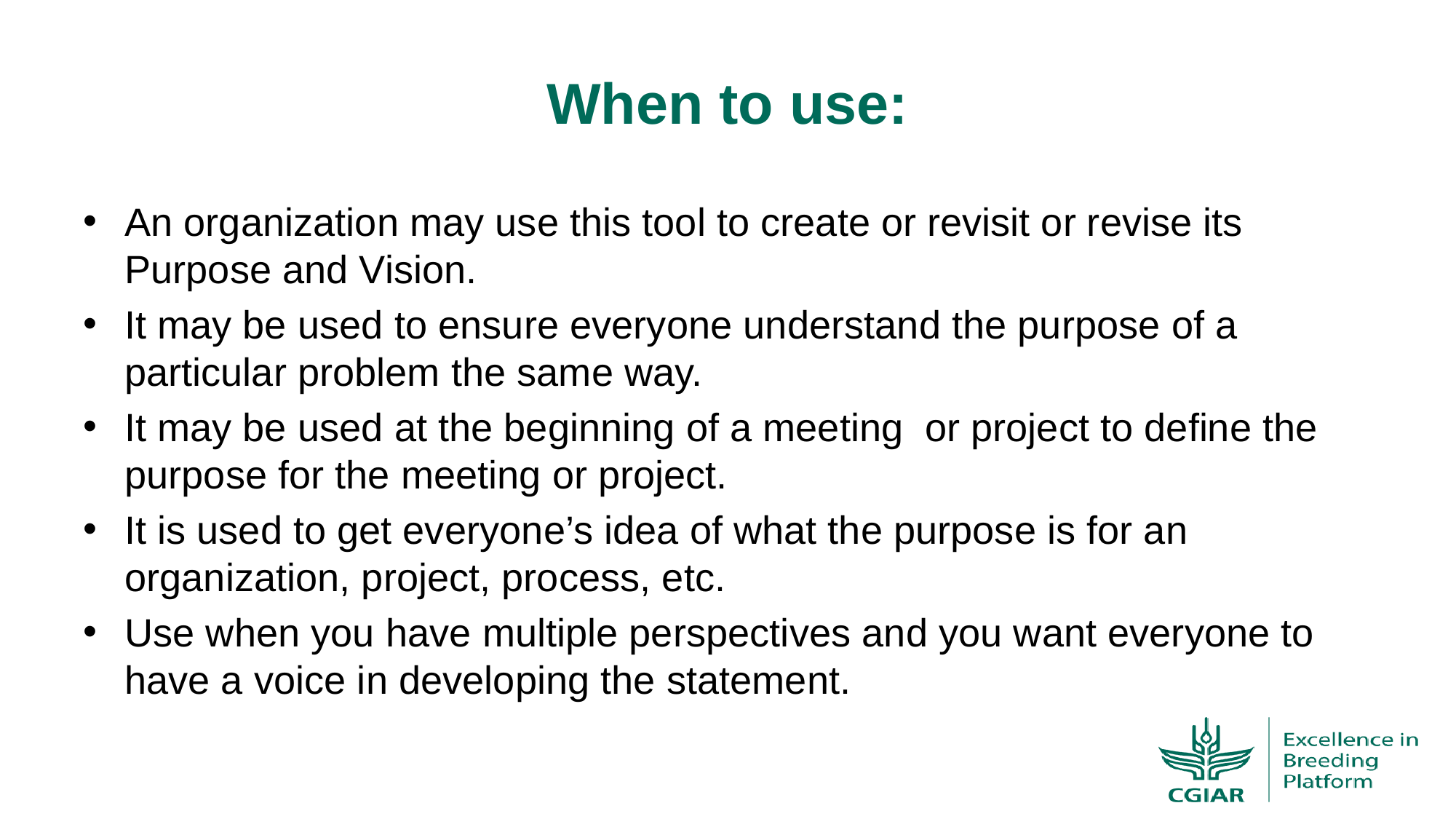

# When to use:
An organization may use this tool to create or revisit or revise its Purpose and Vision.
It may be used to ensure everyone understand the purpose of a particular problem the same way.
It may be used at the beginning of a meeting  or project to define the purpose for the meeting or project.
It is used to get everyone’s idea of what the purpose is for an organization, project, process, etc.
Use when you have multiple perspectives and you want everyone to have a voice in developing the statement.